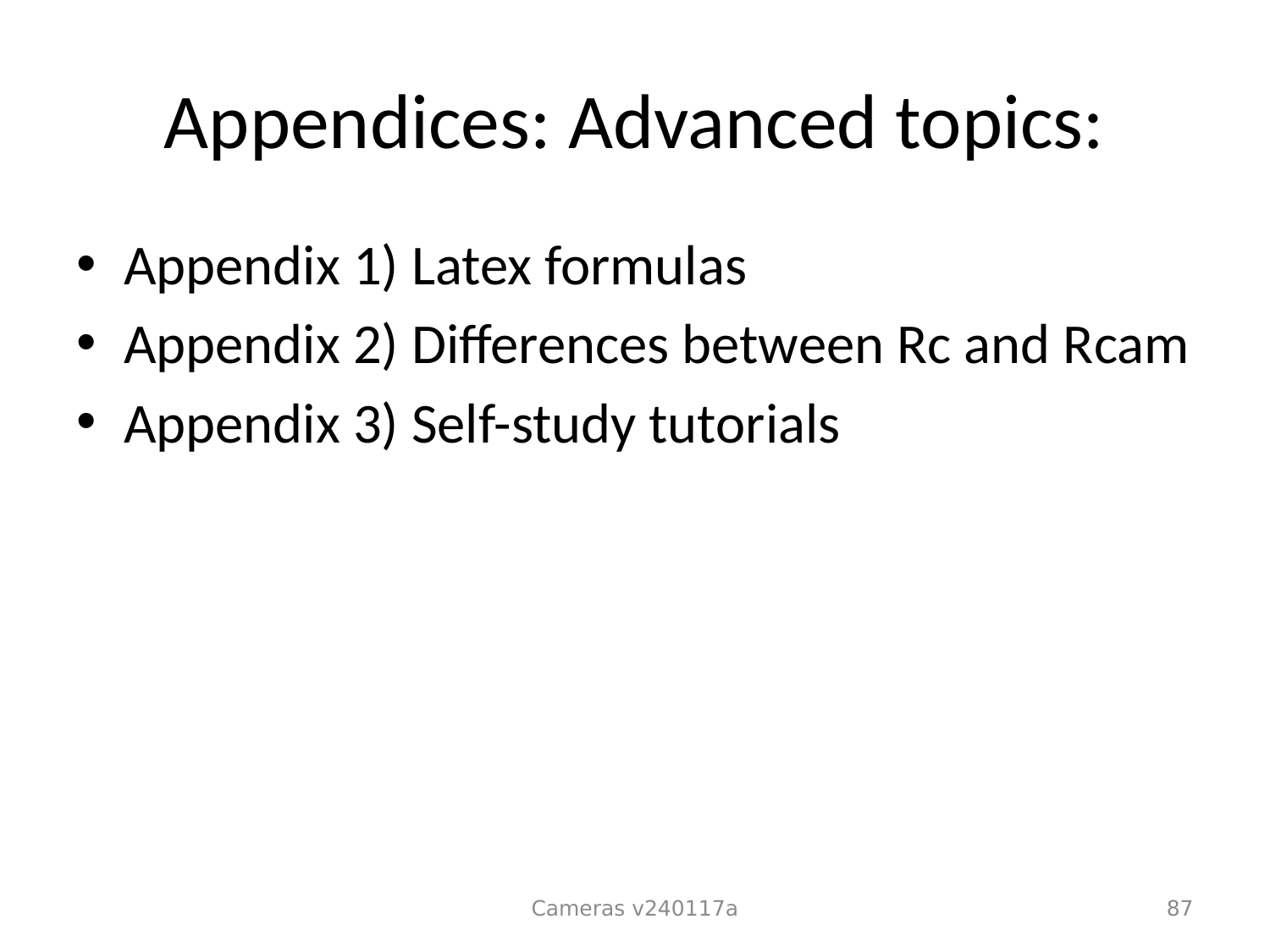

# Appendices: Advanced topics:
Appendix 1) Latex formulas
Appendix 2) Differences between Rc and Rcam
Appendix 3) Self-study tutorials

Cameras v240117a
87